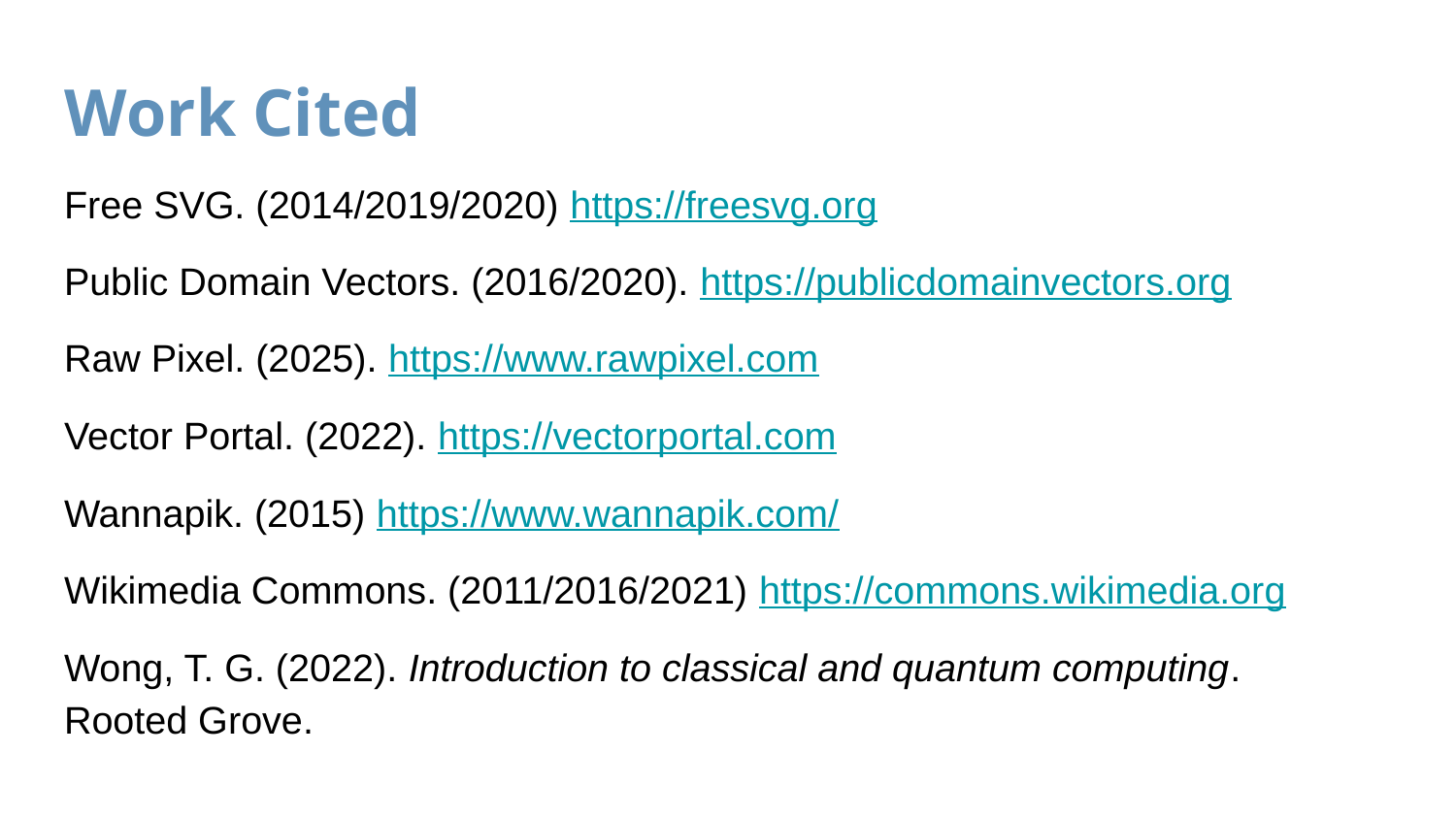

# Work Cited
Free SVG. (2014/2019/2020) https://freesvg.org
Public Domain Vectors. (2016/2020). https://publicdomainvectors.org
Raw Pixel. (2025). https://www.rawpixel.com
Vector Portal. (2022). https://vectorportal.com
Wannapik. (2015) https://www.wannapik.com/
Wikimedia Commons. (2011/2016/2021) https://commons.wikimedia.org
Wong, T. G. (2022). Introduction to classical and quantum computing. Rooted Grove.